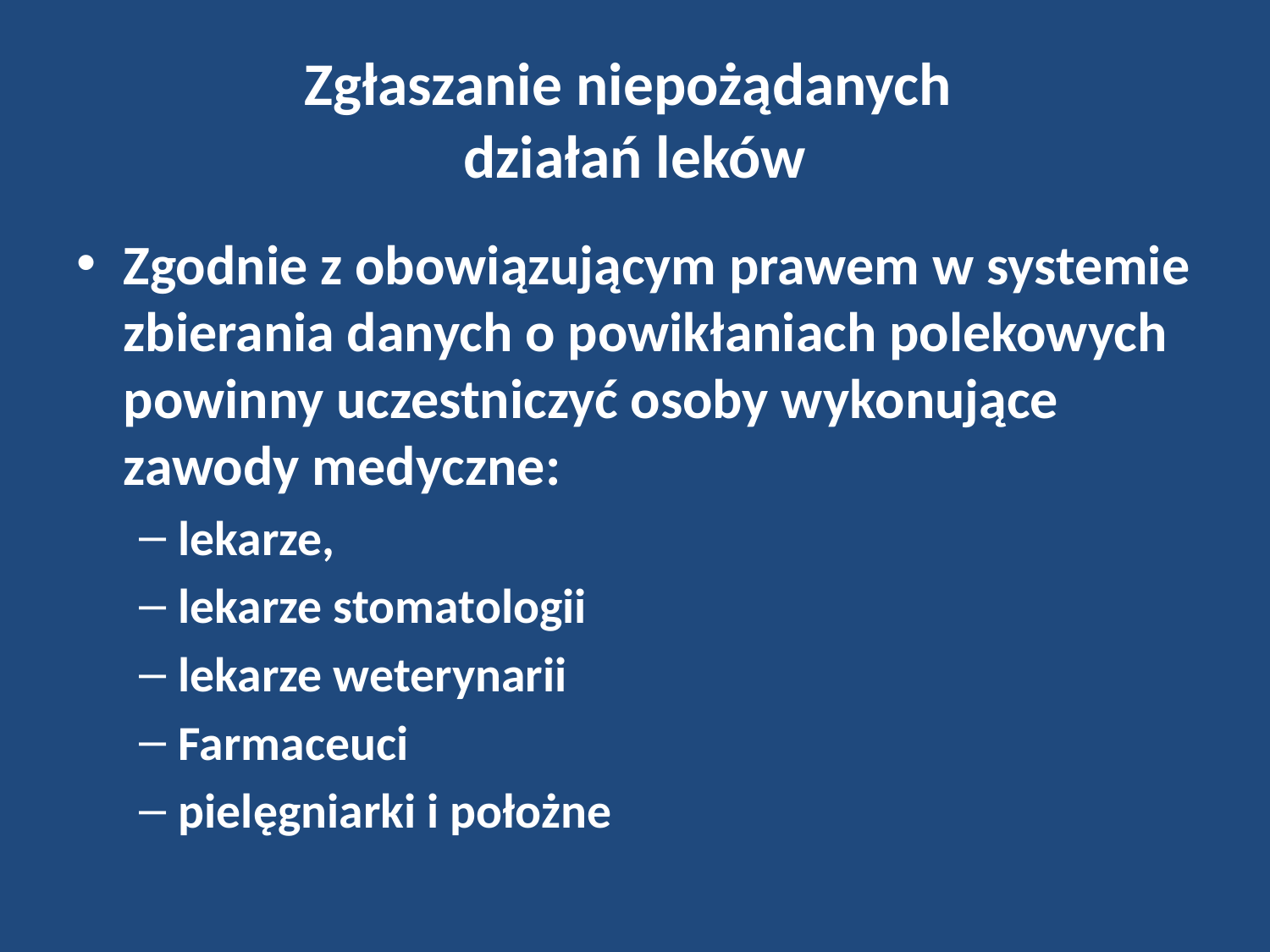

# Zgłaszanie niepożądanych działań leków
Zgodnie z obowiązującym prawem w systemie zbierania danych o powikłaniach polekowych powinny uczestniczyć osoby wykonujące zawody medyczne:
lekarze,
lekarze stomatologii
lekarze weterynarii
Farmaceuci
pielęgniarki i położne